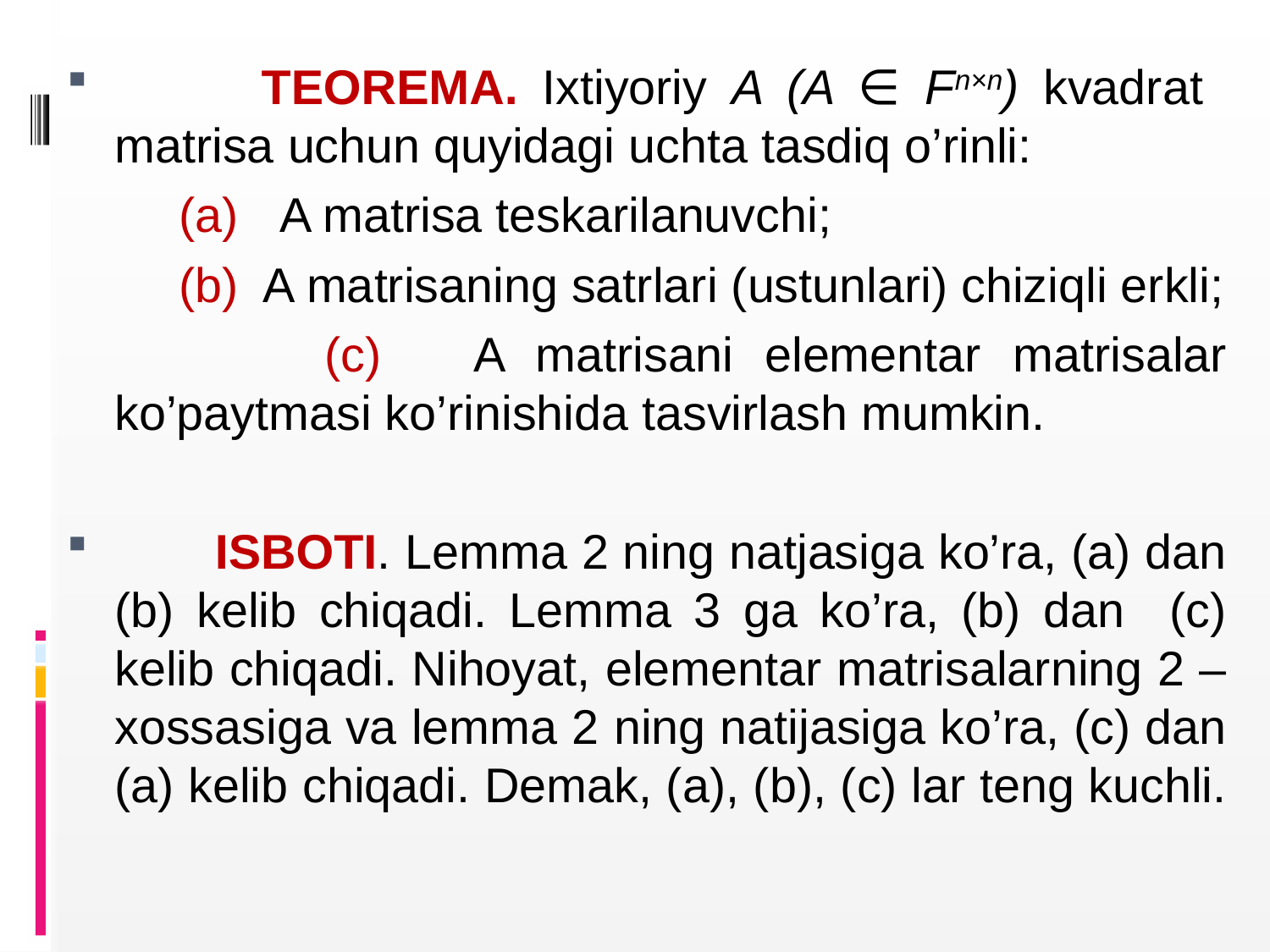

TEOREMA. Ixtiyoriy A (A ∈ Fn×n) kvadrat  matrisa uchun quyidagi uchta tasdiq o’rinli:
        (a)   A matrisa teskarilanuvchi;
        (b)  A matrisaning satrlari (ustunlari) chiziqli erkli;
        (c)   A matrisani elementar matrisalar ko’paytmasi ko’rinishida tasvirlash mumkin.

       ISBOTI. Lemma 2 ning natjasiga ko’ra, (a) dan (b) kelib chiqadi. Lemma 3 ga ko’ra, (b) dan  (c) kelib chiqadi. Nihoyat, elementar matrisalarning 2 – xossasiga va lemma 2 ning natijasiga ko’ra, (c) dan (a) kelib chiqadi. Demak, (a), (b), (c) lar teng kuchli.